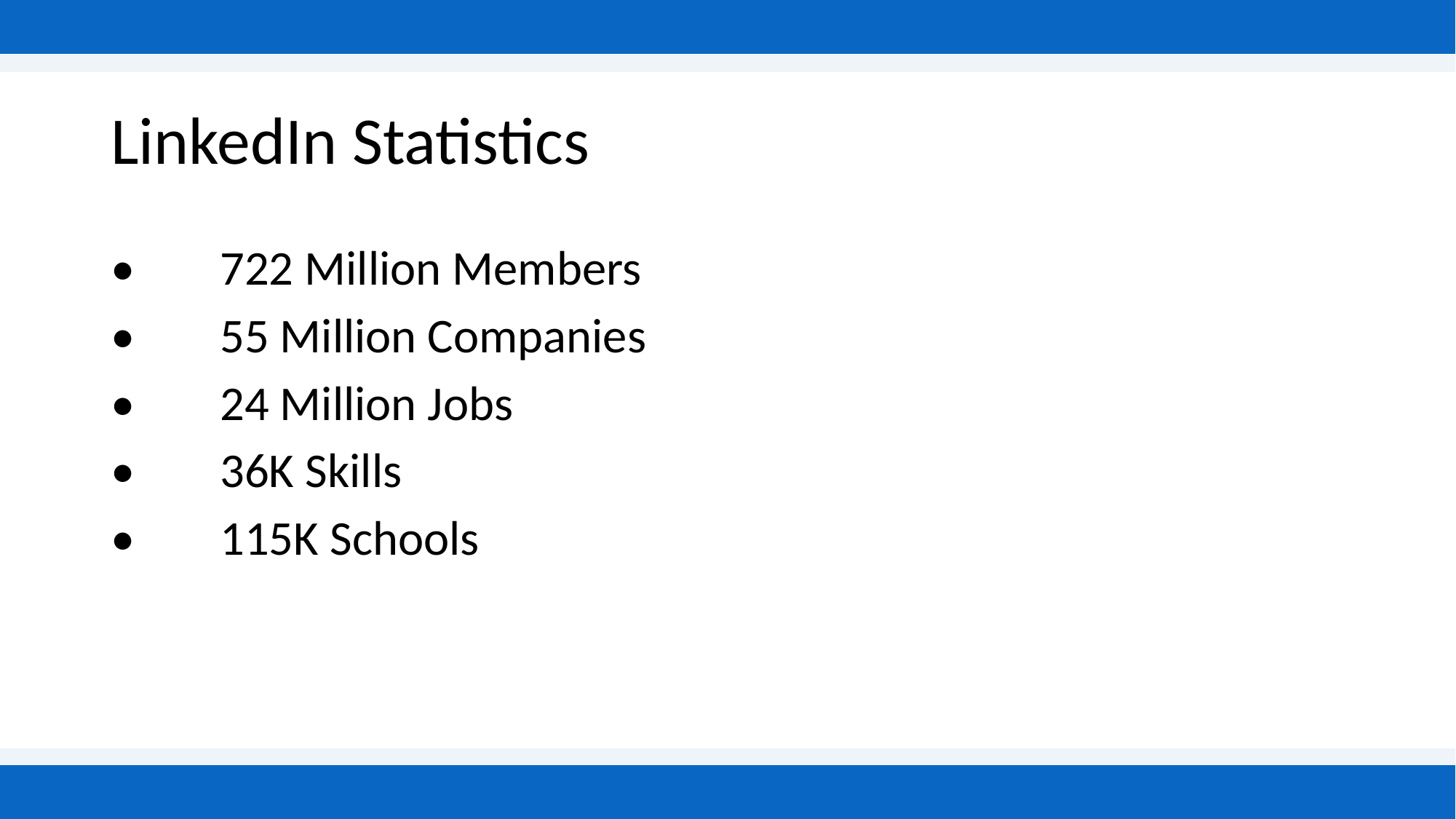

# LinkedIn Statistics
•	722 Million Members
•	55 Million Companies
•	24 Million Jobs
•	36K Skills
•	115K Schools